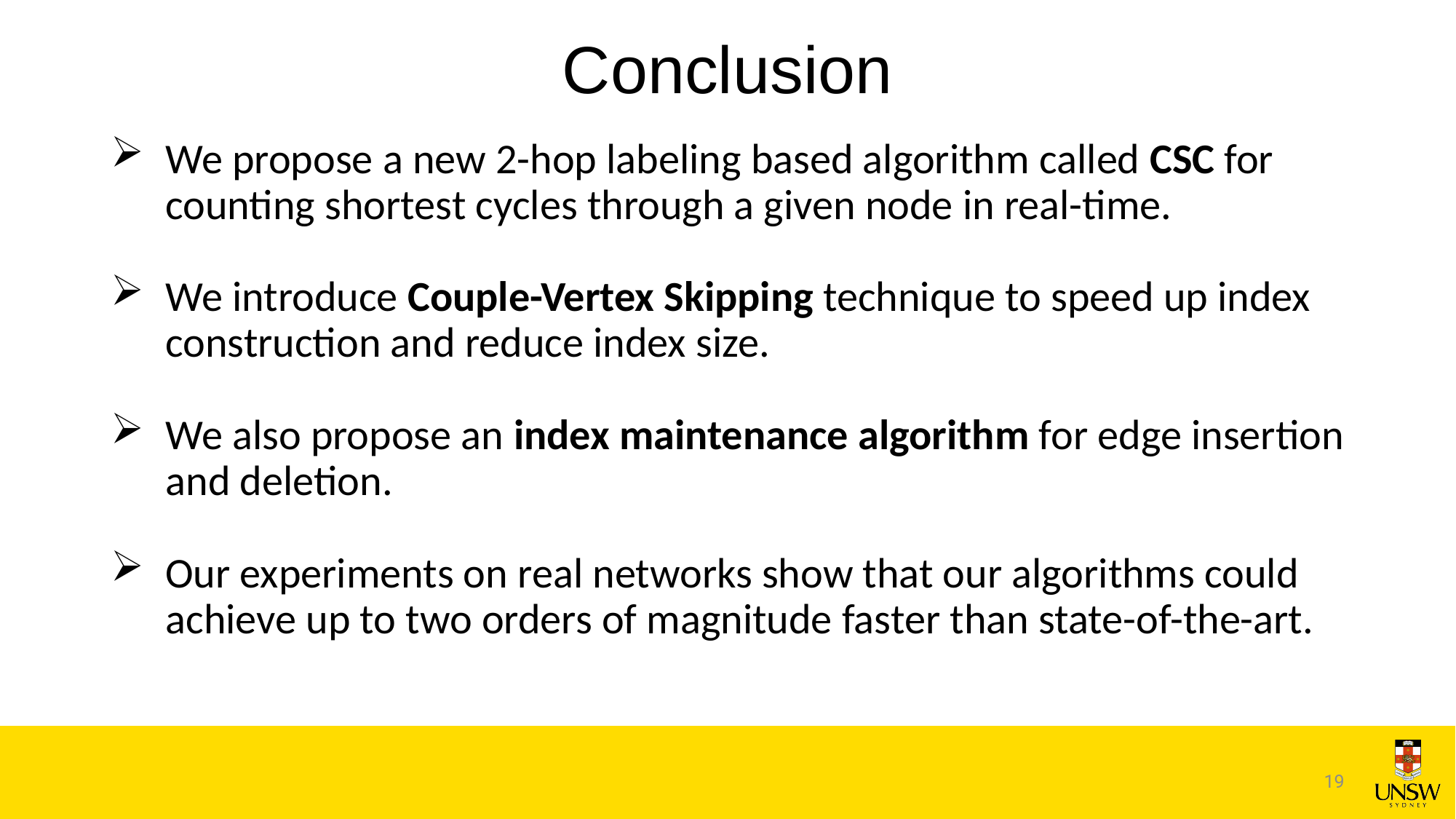

# Conclusion
We propose a new 2-hop labeling based algorithm called CSC for counting shortest cycles through a given node in real-time.

We introduce Couple-Vertex Skipping technique to speed up index construction and reduce index size.

We also propose an index maintenance algorithm for edge insertion and deletion.

Our experiments on real networks show that our algorithms could achieve up to two orders of magnitude faster than state-of-the-art.

19